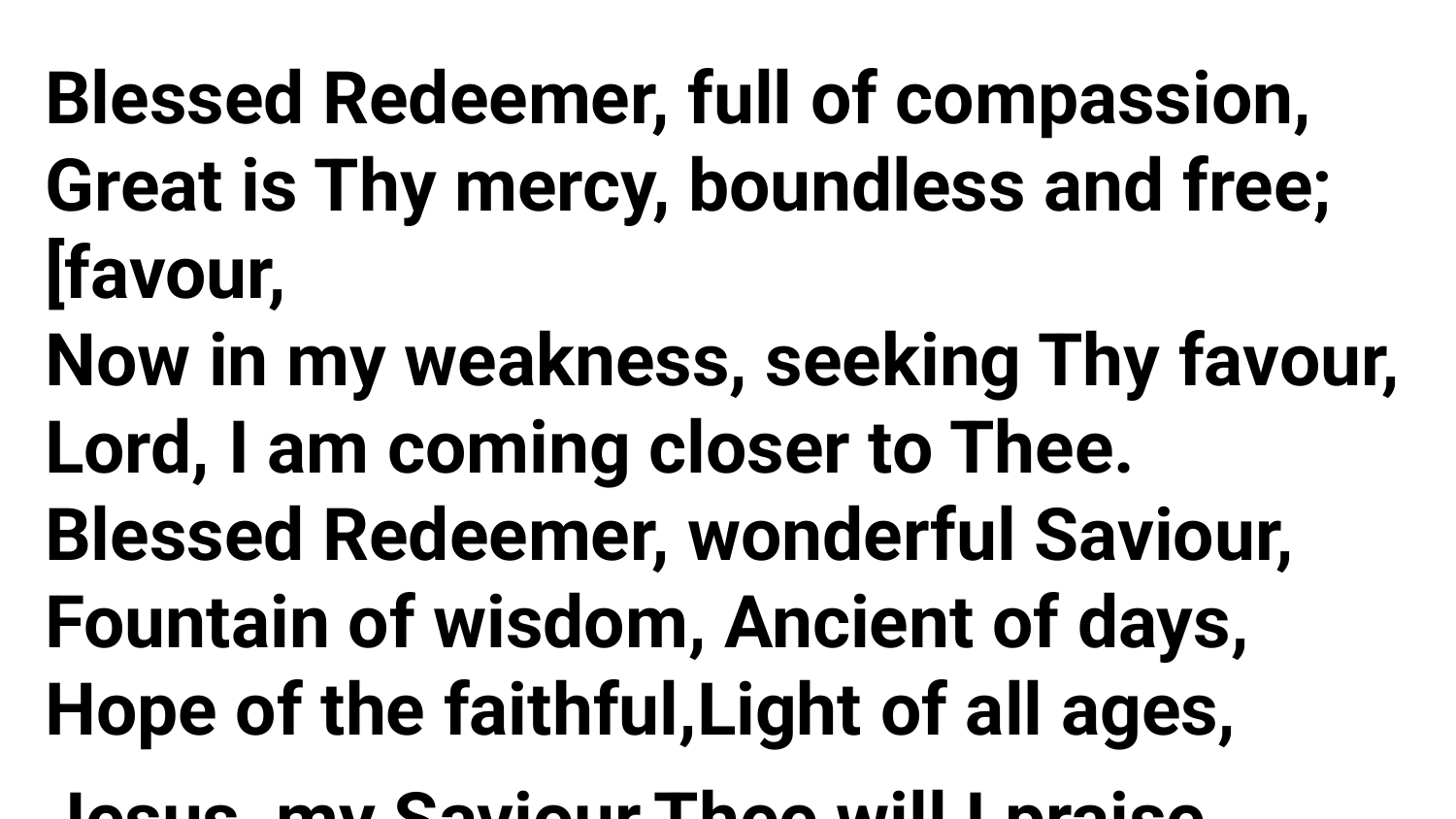

Blessed Redeemer, full of compassion,
Great is Thy mercy, boundless and free; [favour,
Now in my weakness, seeking Thy favour,
Lord, I am coming closer to Thee.
Blessed Redeemer, wonderful Saviour,
Fountain of wisdom, Ancient of days,
Hope of the faithful,Light of all ages,
Jesus, my Saviour,Thee will I praise.